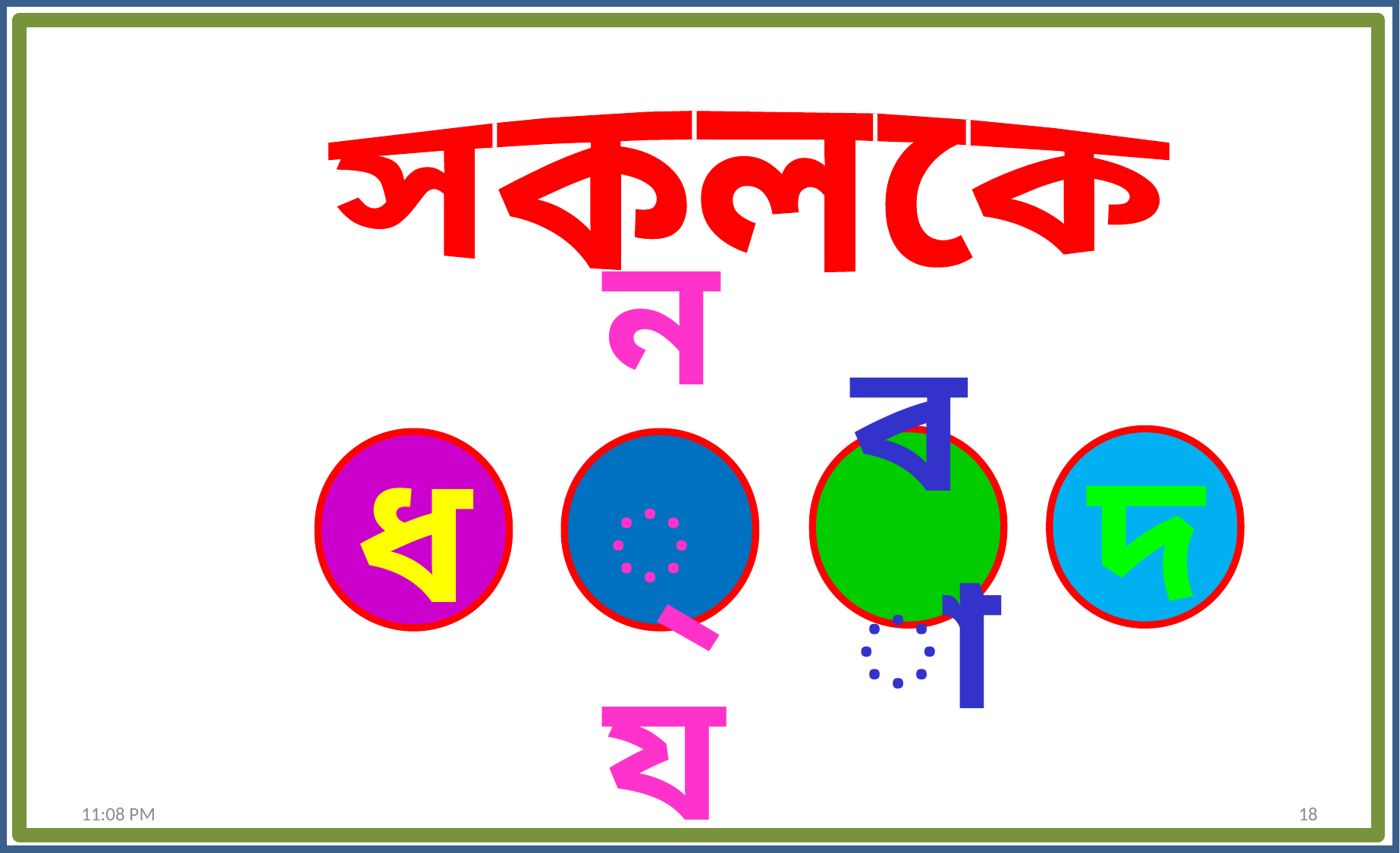

সকলকে
বা
দ

ধ
ন্য
11:08 PM
18